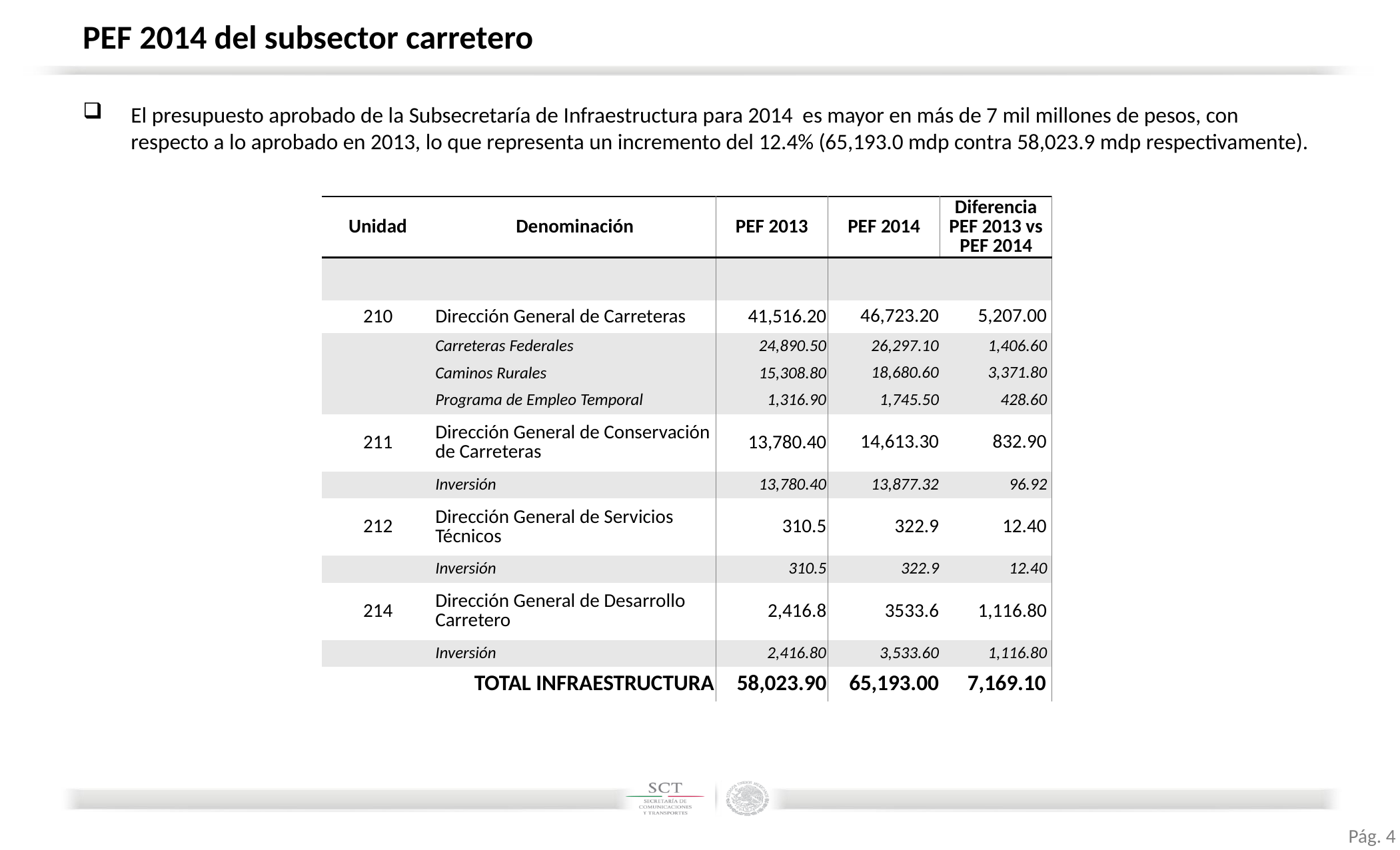

# PEF 2014 del subsector carretero
El presupuesto aprobado de la Subsecretaría de Infraestructura para 2014  es mayor en más de 7 mil millones de pesos, con respecto a lo aprobado en 2013, lo que representa un incremento del 12.4% (65,193.0 mdp contra 58,023.9 mdp respectivamente).

| Unidad | Denominación | PEF 2013 | PEF 2014 | Diferencia PEF 2013 vs PEF 2014 |
| --- | --- | --- | --- | --- |
|  |  |  |  |  |
| 210 | Dirección General de Carreteras | 41,516.20 | 46,723.20 | 5,207.00 |
|  | Carreteras Federales | 24,890.50 | 26,297.10 | 1,406.60 |
|  | Caminos Rurales | 15,308.80 | 18,680.60 | 3,371.80 |
|  | Programa de Empleo Temporal | 1,316.90 | 1,745.50 | 428.60 |
| 211 | Dirección General de Conservación de Carreteras | 13,780.40 | 14,613.30 | 832.90 |
|  | Inversión | 13,780.40 | 13,877.32 | 96.92 |
| 212 | Dirección General de Servicios Técnicos | 310.5 | 322.9 | 12.40 |
|  | Inversión | 310.5 | 322.9 | 12.40 |
| 214 | Dirección General de Desarrollo Carretero | 2,416.8 | 3533.6 | 1,116.80 |
|  | Inversión | 2,416.80 | 3,533.60 | 1,116.80 |
| TOTAL INFRAESTRUCTURA |  | 58,023.90 | 65,193.00 | 7,169.10 |
|  |  |  |  |  |